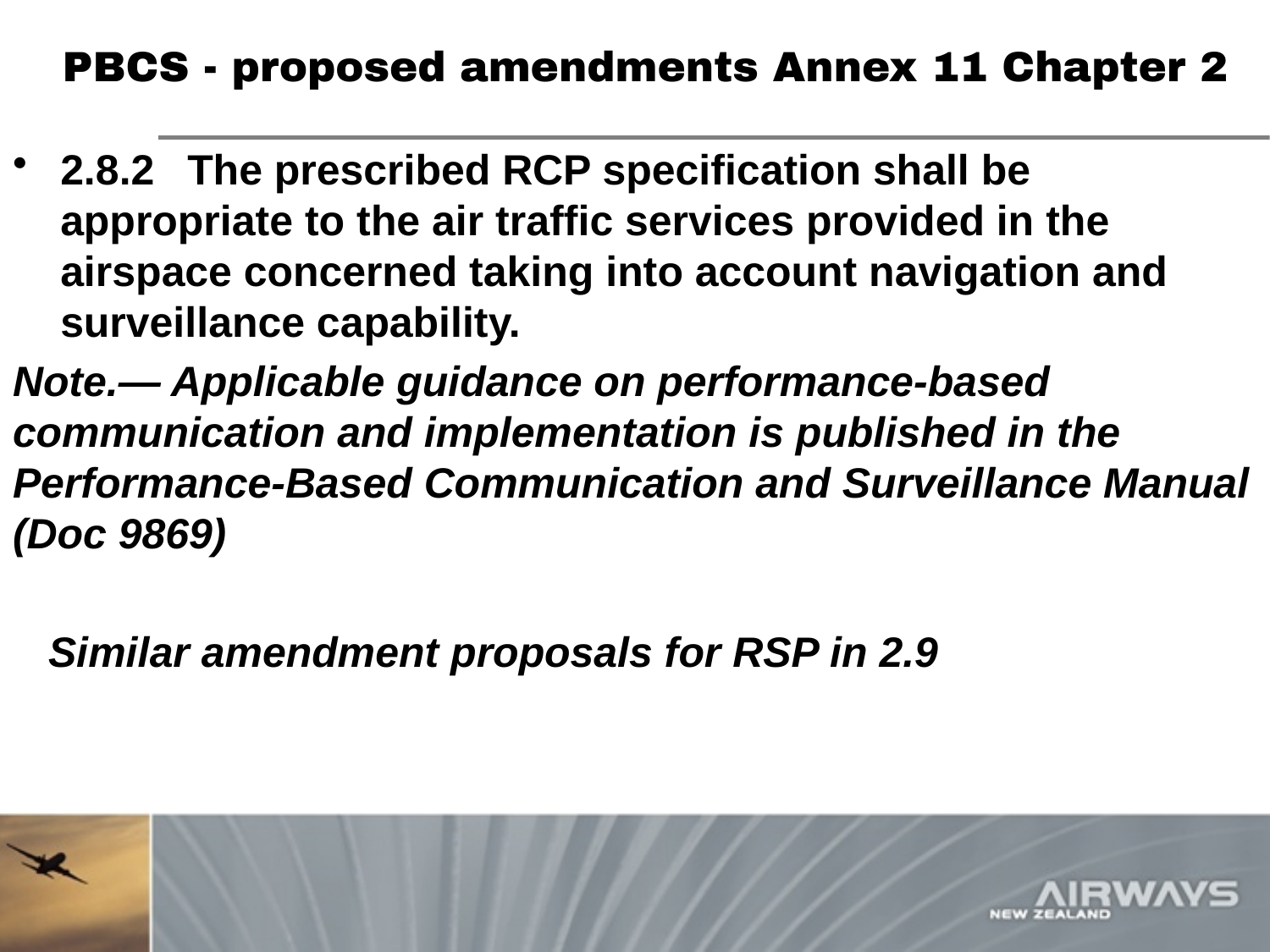

# PBCS - proposed amendments Annex 11 Chapter 2
2.8.2	The prescribed RCP specification shall be appropriate to the air traffic services provided in the airspace concerned taking into account navigation and surveillance capability.
Note.— Applicable guidance on performance-based communication and implementation is published in the Performance-Based Communication and Surveillance Manual (Doc 9869)

   Similar amendment proposals for RSP in 2.9